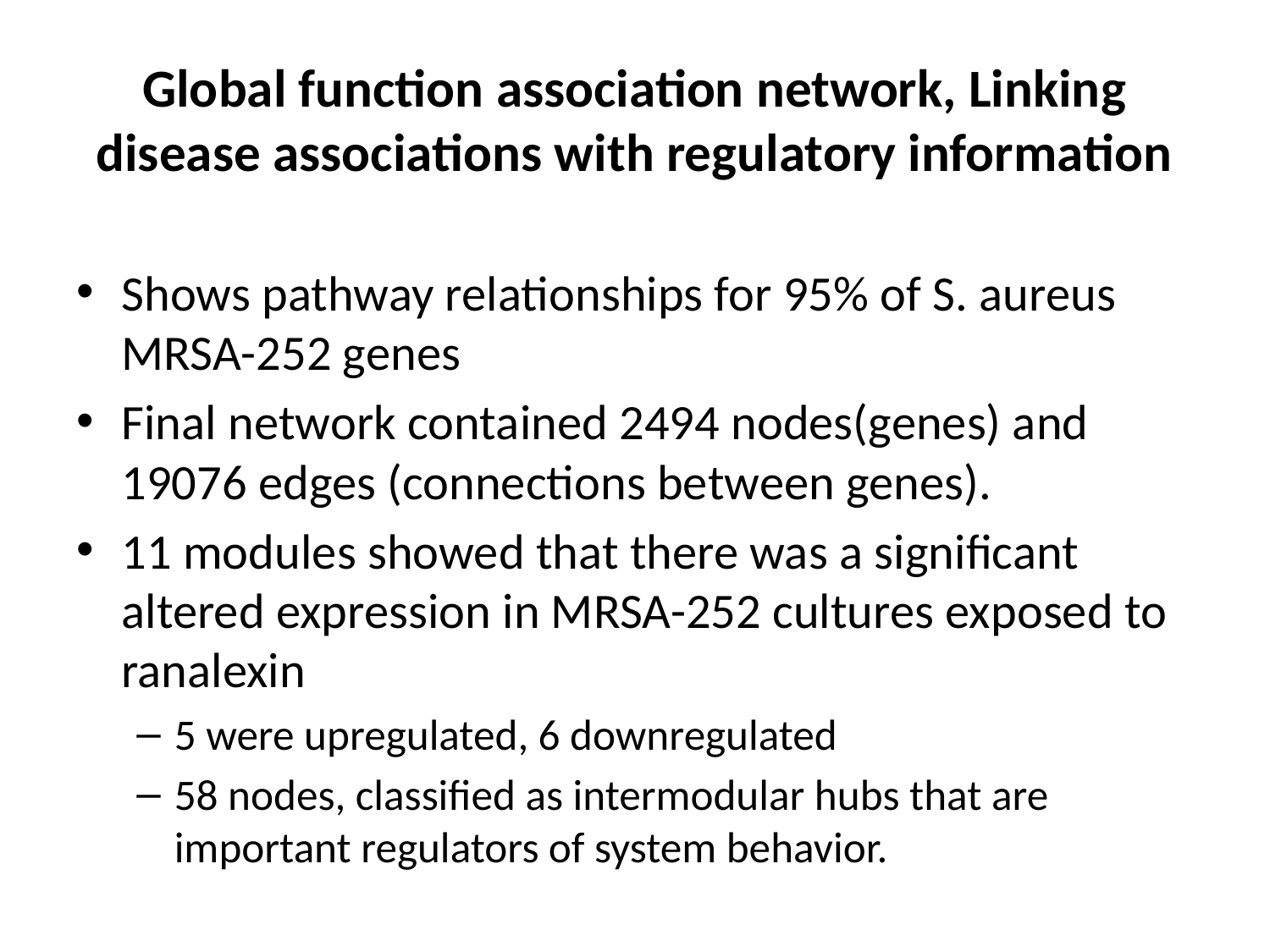

# Global function association network, Linking disease associations with regulatory information
Shows pathway relationships for 95% of S. aureus MRSA-252 genes
Final network contained 2494 nodes(genes) and 19076 edges (connections between genes).
11 modules showed that there was a significant altered expression in MRSA-252 cultures exposed to ranalexin
5 were upregulated, 6 downregulated
58 nodes, classified as intermodular hubs that are important regulators of system behavior.